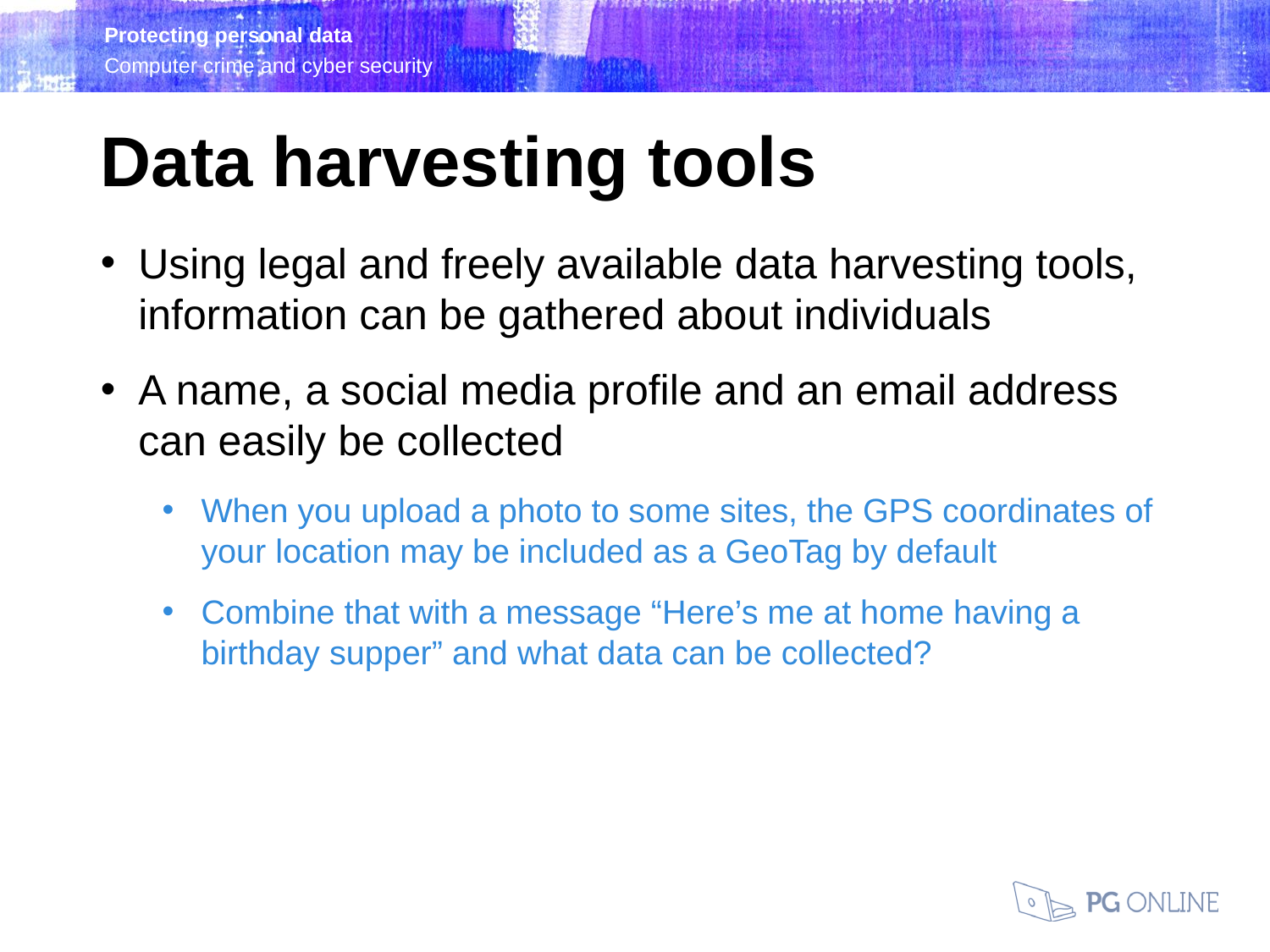

Data harvesting tools
Using legal and freely available data harvesting tools, information can be gathered about individuals
A name, a social media profile and an email address can easily be collected
When you upload a photo to some sites, the GPS coordinates of your location may be included as a GeoTag by default
Combine that with a message “Here’s me at home having a birthday supper” and what data can be collected?